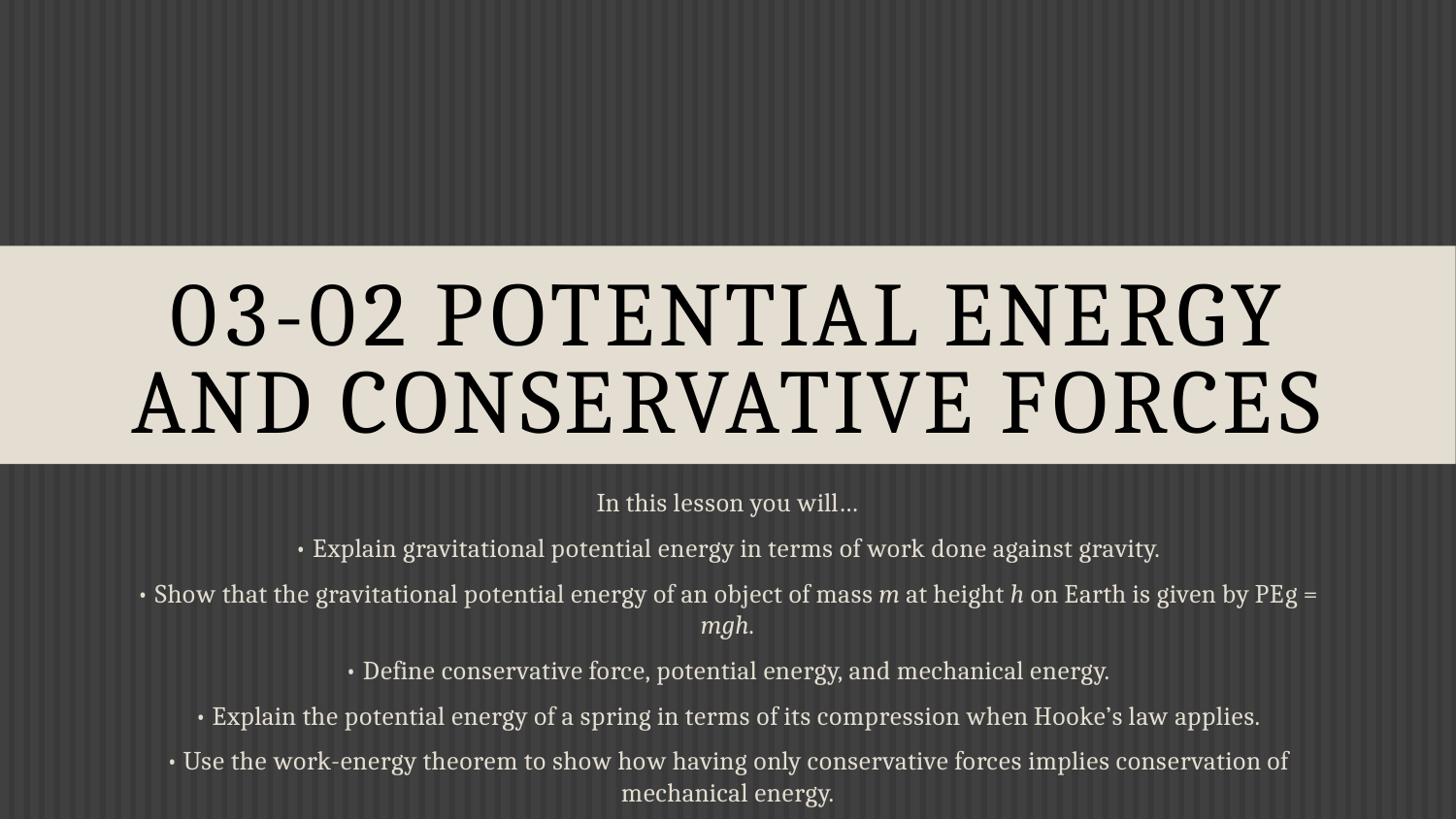

# 03-02 Potential Energy and Conservative Forces
In this lesson you will…
• Explain gravitational potential energy in terms of work done against gravity.
• Show that the gravitational potential energy of an object of mass m at height h on Earth is given by PEg = mgh.
• Define conservative force, potential energy, and mechanical energy.
• Explain the potential energy of a spring in terms of its compression when Hooke’s law applies.
• Use the work-energy theorem to show how having only conservative forces implies conservation of mechanical energy.